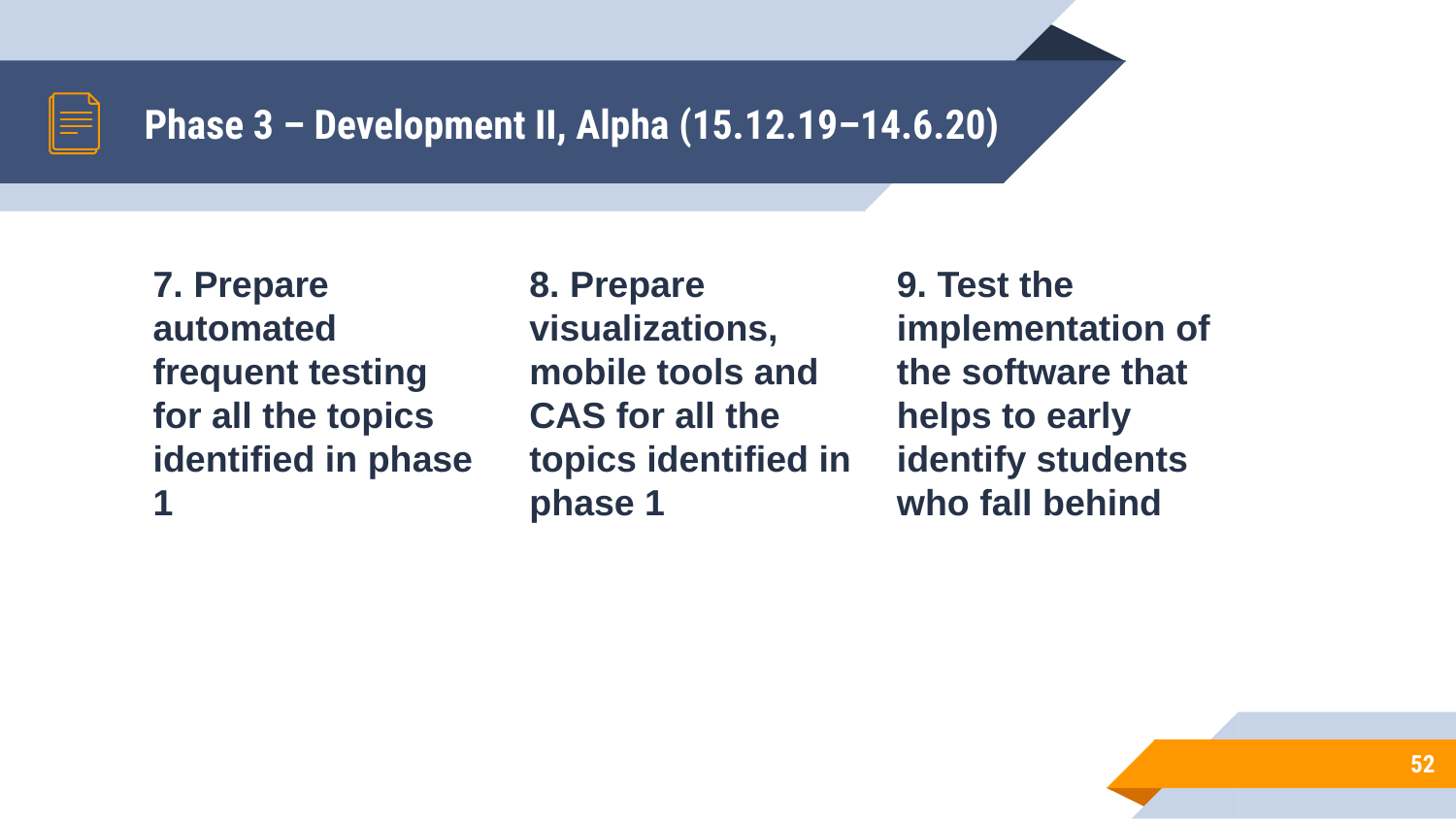

# Phase 3 – Development II, Alpha (15.12.19–14.6.20)

7. Prepare automated frequent testing for all the topics identified in phase 1
8. Prepare visualizations, mobile tools and CAS for all the topics identified in phase 1
9. Test the implementation of the software that helps to early identify students who fall behind
52